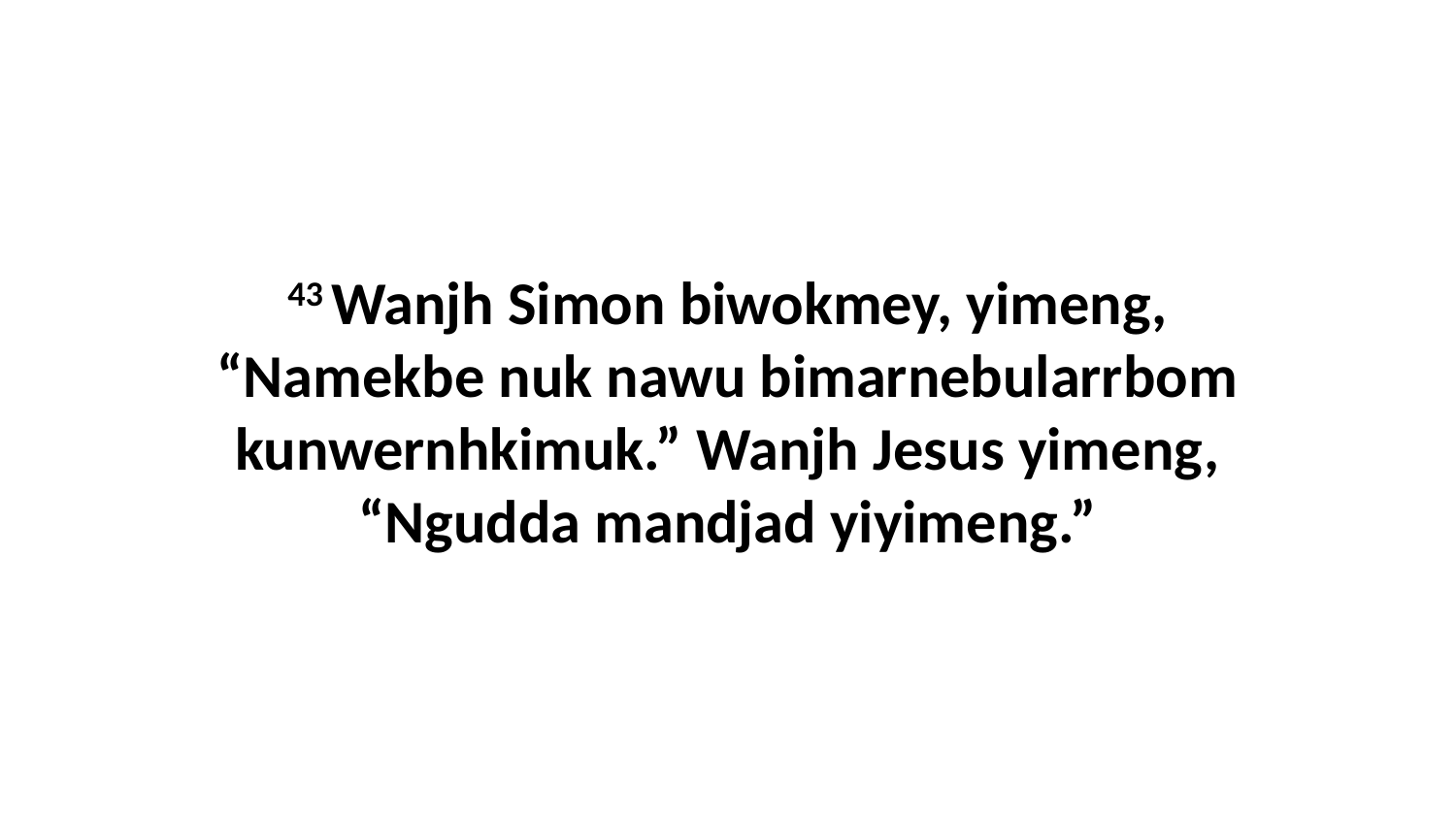

43 Wanjh Simon biwokmey, yimeng, “Namekbe nuk nawu bimarnebularrbom kunwernhkimuk.” Wanjh Jesus yimeng, “Ngudda mandjad yiyimeng.”